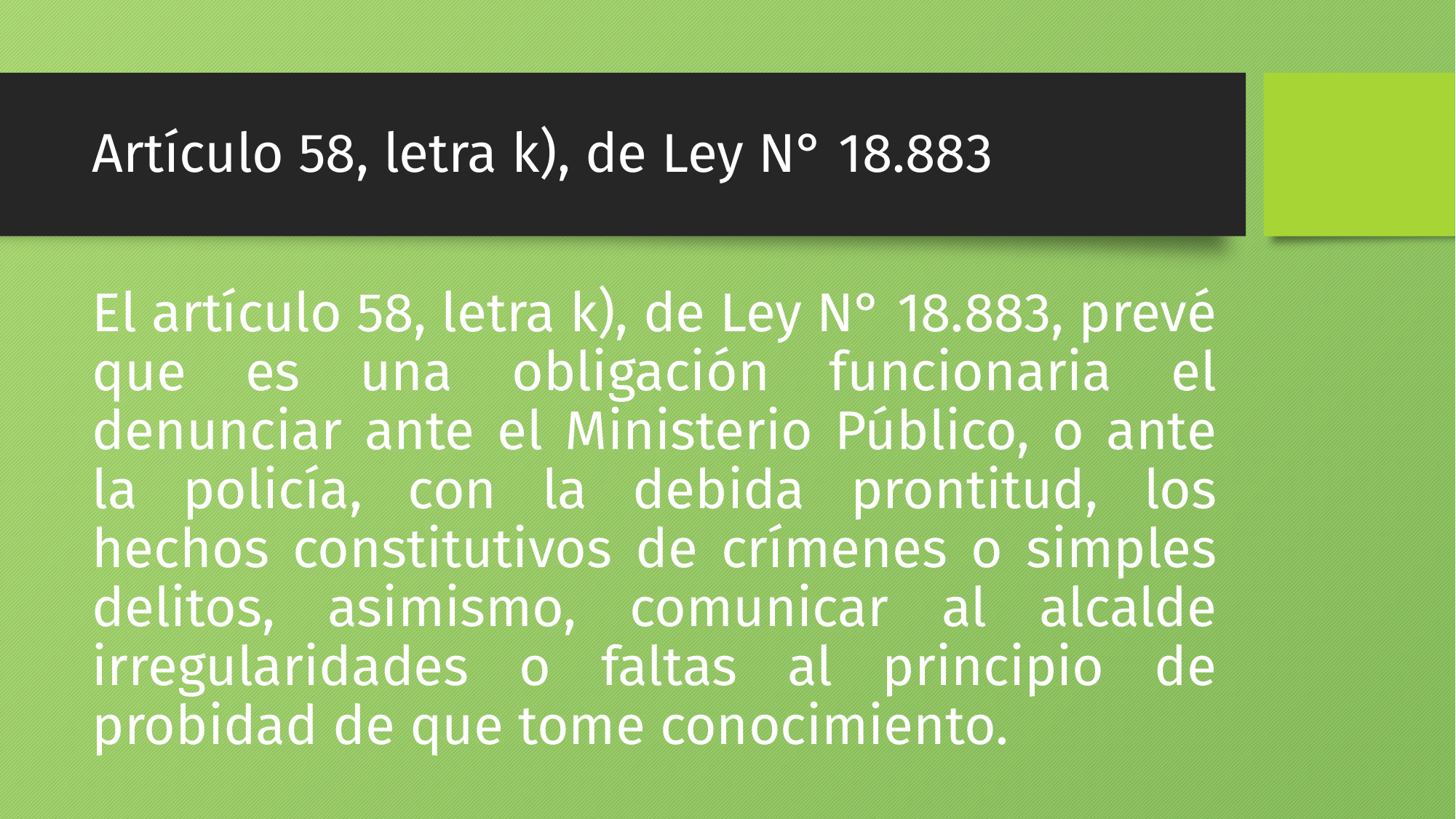

# Artículo 58, letra k), de Ley N° 18.883
El artículo 58, letra k), de Ley N° 18.883, prevé que es una obligación funcionaria el denunciar ante el Ministerio Público, o ante la policía, con la debida prontitud, los hechos constitutivos de crímenes o simples delitos, asimismo, comunicar al alcalde irregularidades o faltas al principio de probidad de que tome conocimiento.